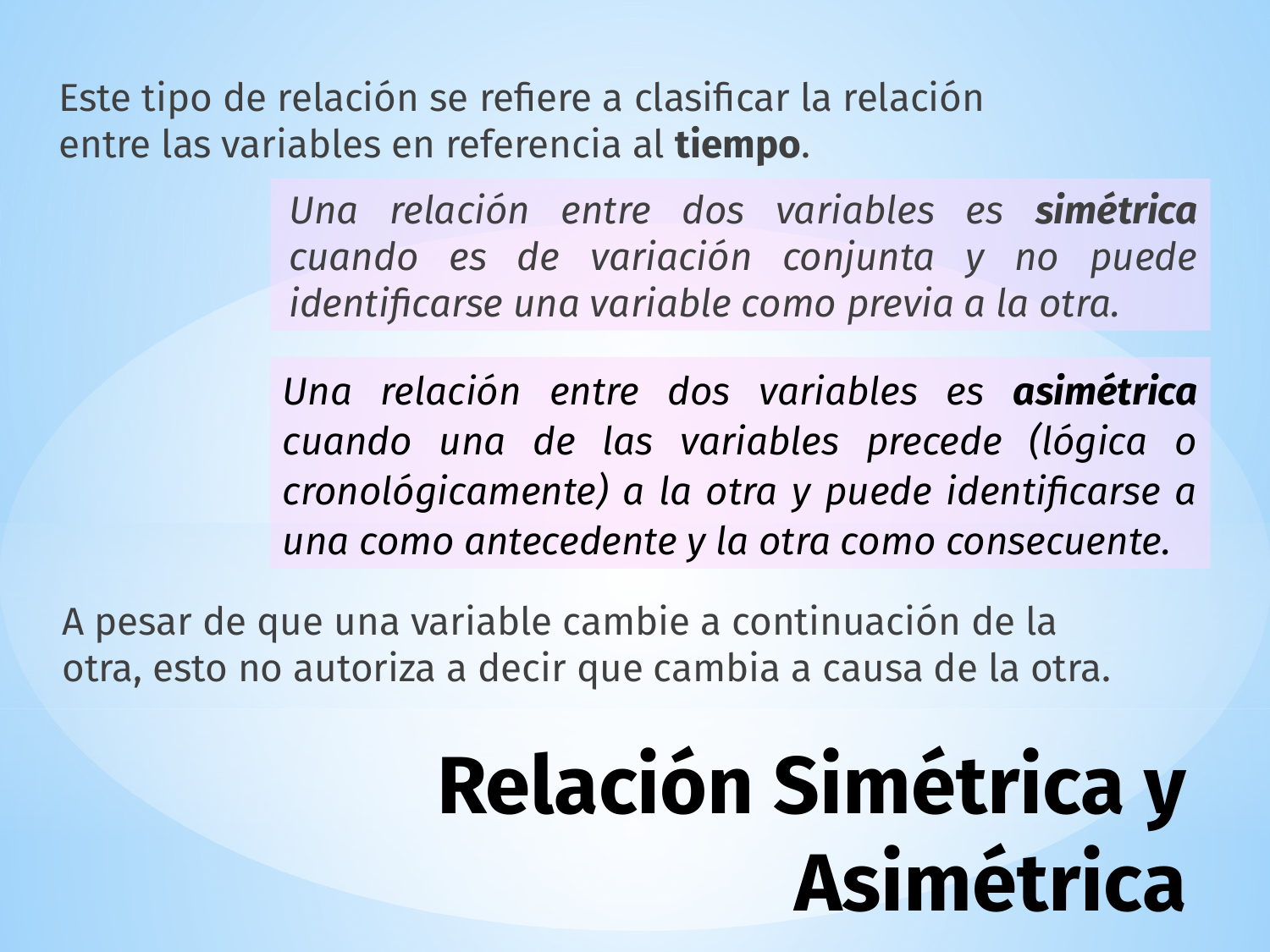

Este tipo de relación se refiere a clasificar la relación entre las variables en referencia al tiempo.
Una relación entre dos variables es simétrica cuando es de variación conjunta y no puede identificarse una variable como previa a la otra.
Una relación entre dos variables es asimétrica cuando una de las variables precede (lógica o cronológicamente) a la otra y puede identificarse a una como antecedente y la otra como consecuente.
A pesar de que una variable cambie a continuación de la otra, esto no autoriza a decir que cambia a causa de la otra.
# Relación Simétrica y Asimétrica